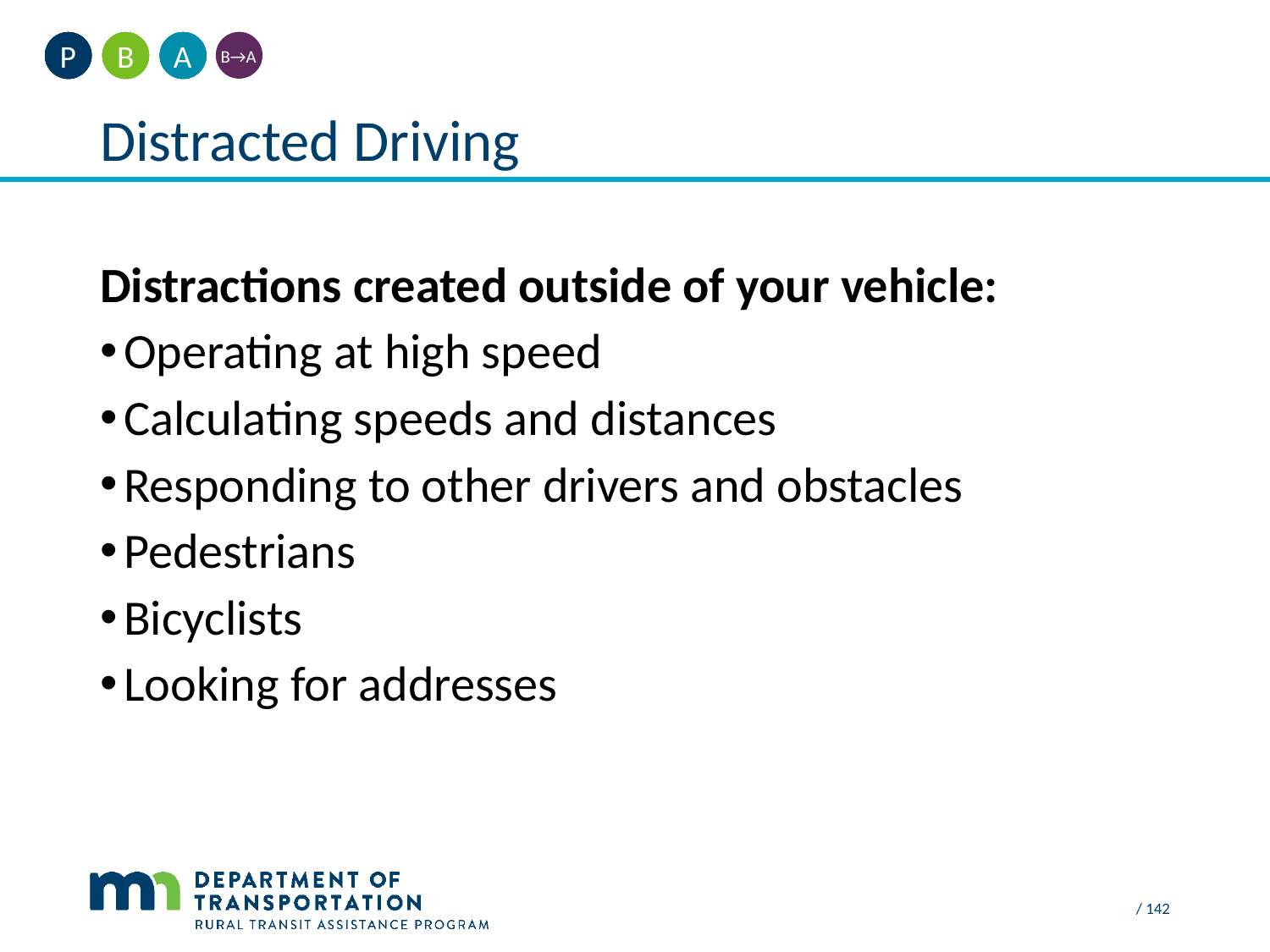

A
B
P

B→A
# Distracted Driving
Distractions created outside of your vehicle:
Operating at high speed
Calculating speeds and distances
Responding to other drivers and obstacles
Pedestrians
Bicyclists
Looking for addresses
 / 142